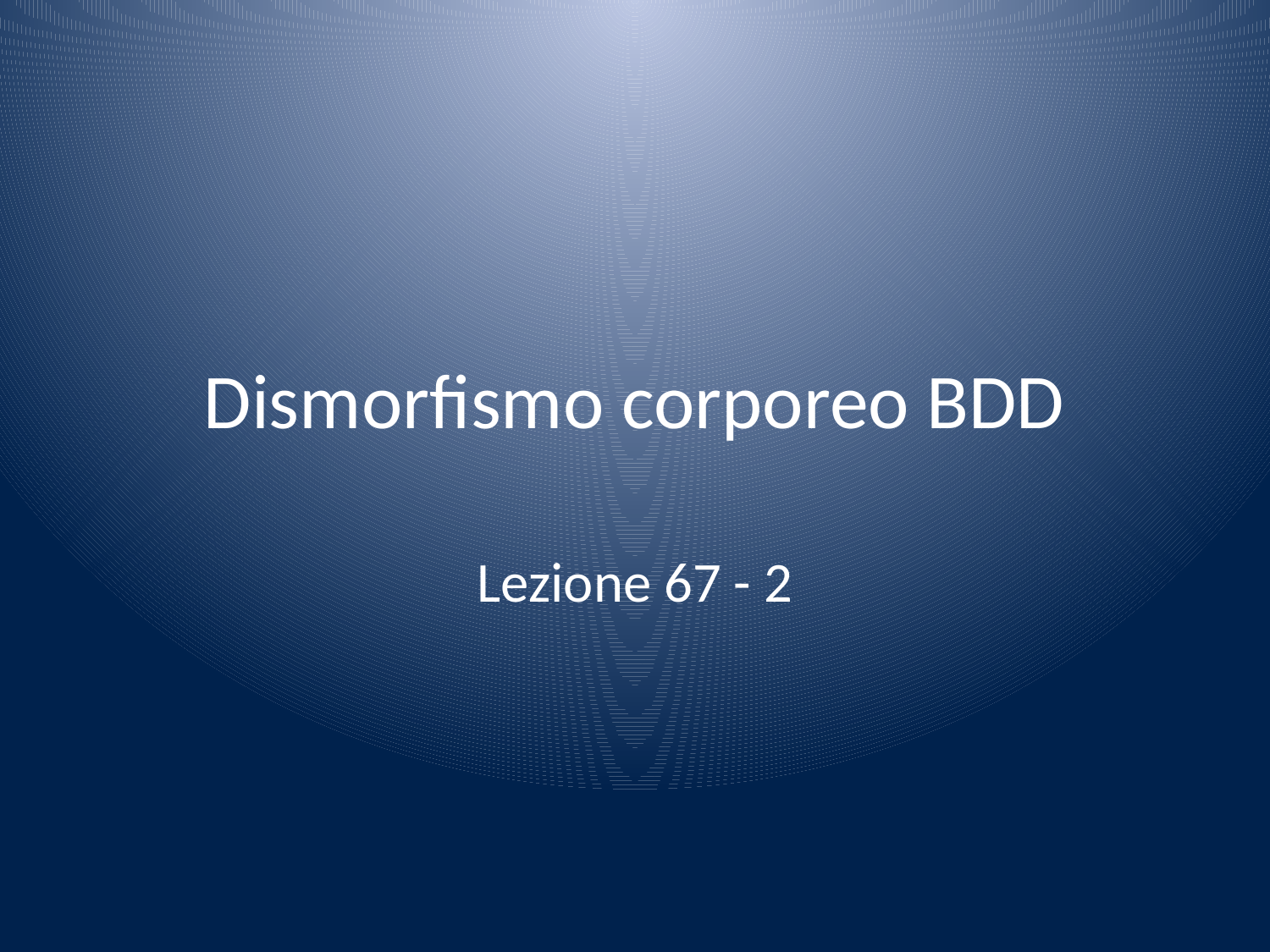

# Dismorfismo corporeo BDD
Lezione 67 - 2